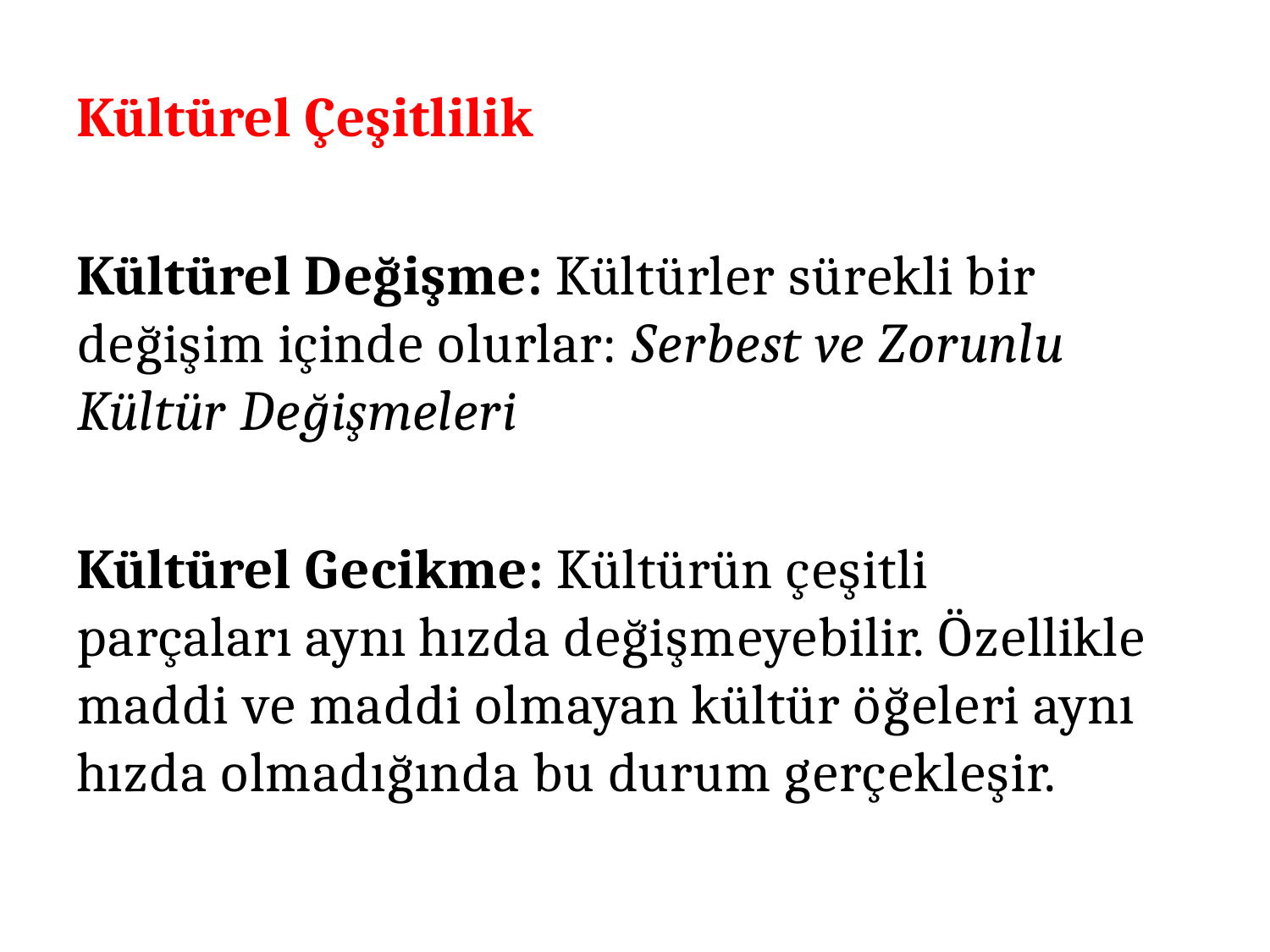

#
Kültürel Çeşitlilik

Kültürel Değişme: Kültürler sürekli bir değişim içinde olurlar: Serbest ve Zorunlu Kültür Değişmeleri

Kültürel Gecikme: Kültürün çeşitli parçaları aynı hızda değişmeyebilir. Özellikle maddi ve maddi olmayan kültür öğeleri aynı hızda olmadığında bu durum gerçekleşir.